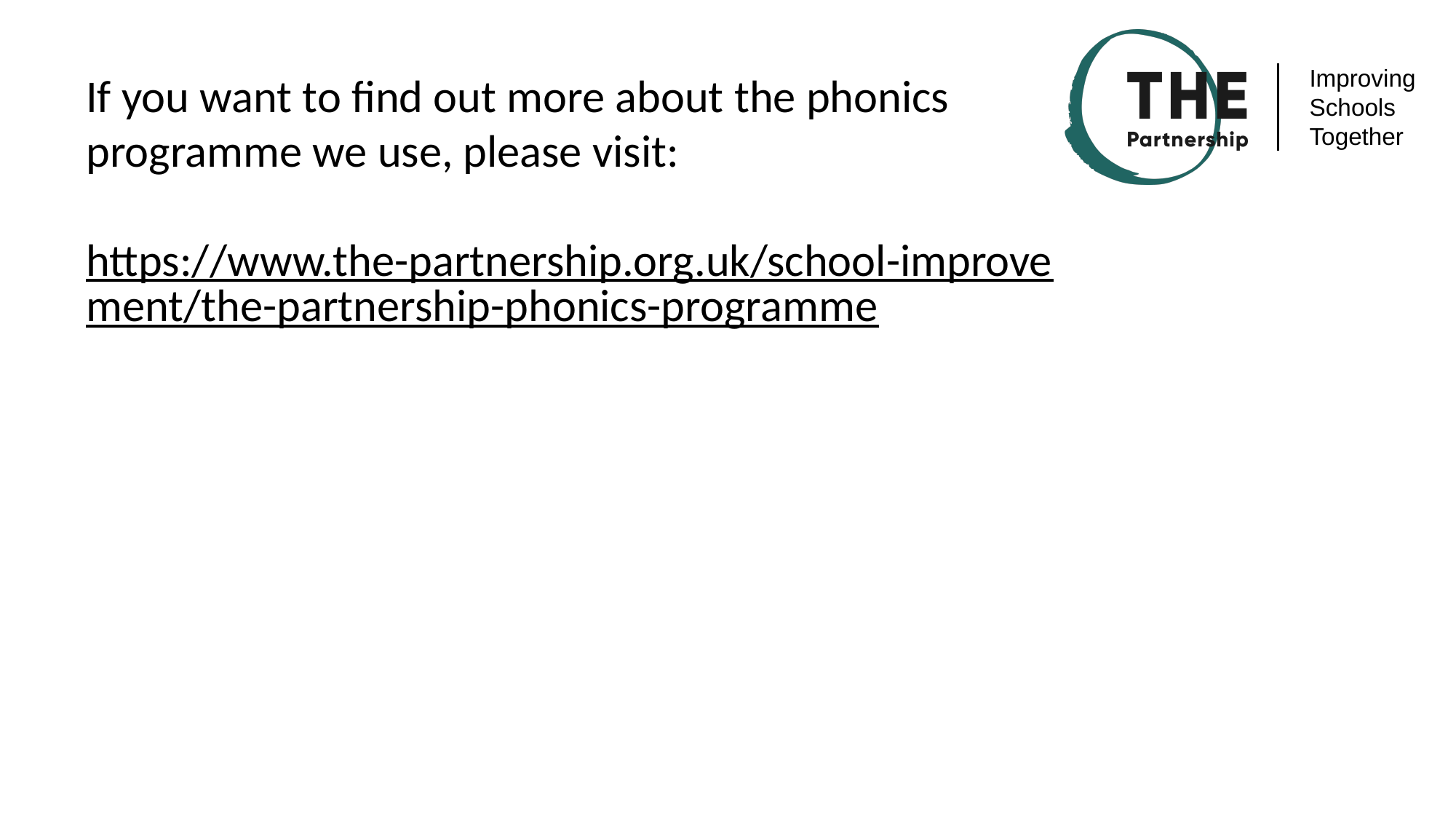

If you want to find out more about the phonics programme we use, please visit:

https://www.the-partnership.org.uk/school-improvement/the-partnership-phonics-programme